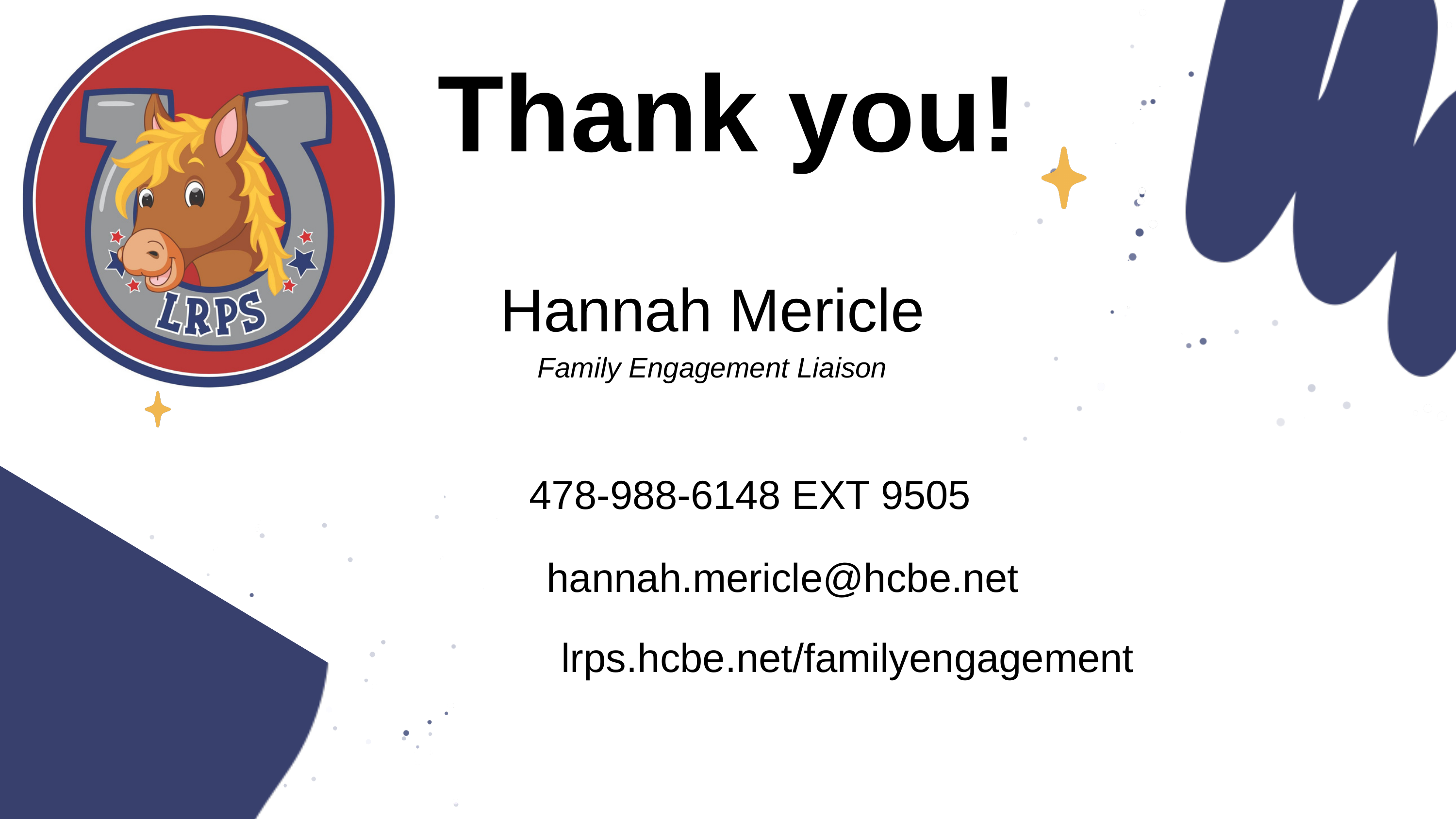

Thank you!

Hannah Mericle
Family Engagement Liaison

478-988-6148 EXT 9505
Number

hannah.mericle@hcbe.net
Email
lrps.hcbe.net/familyengagement
Web